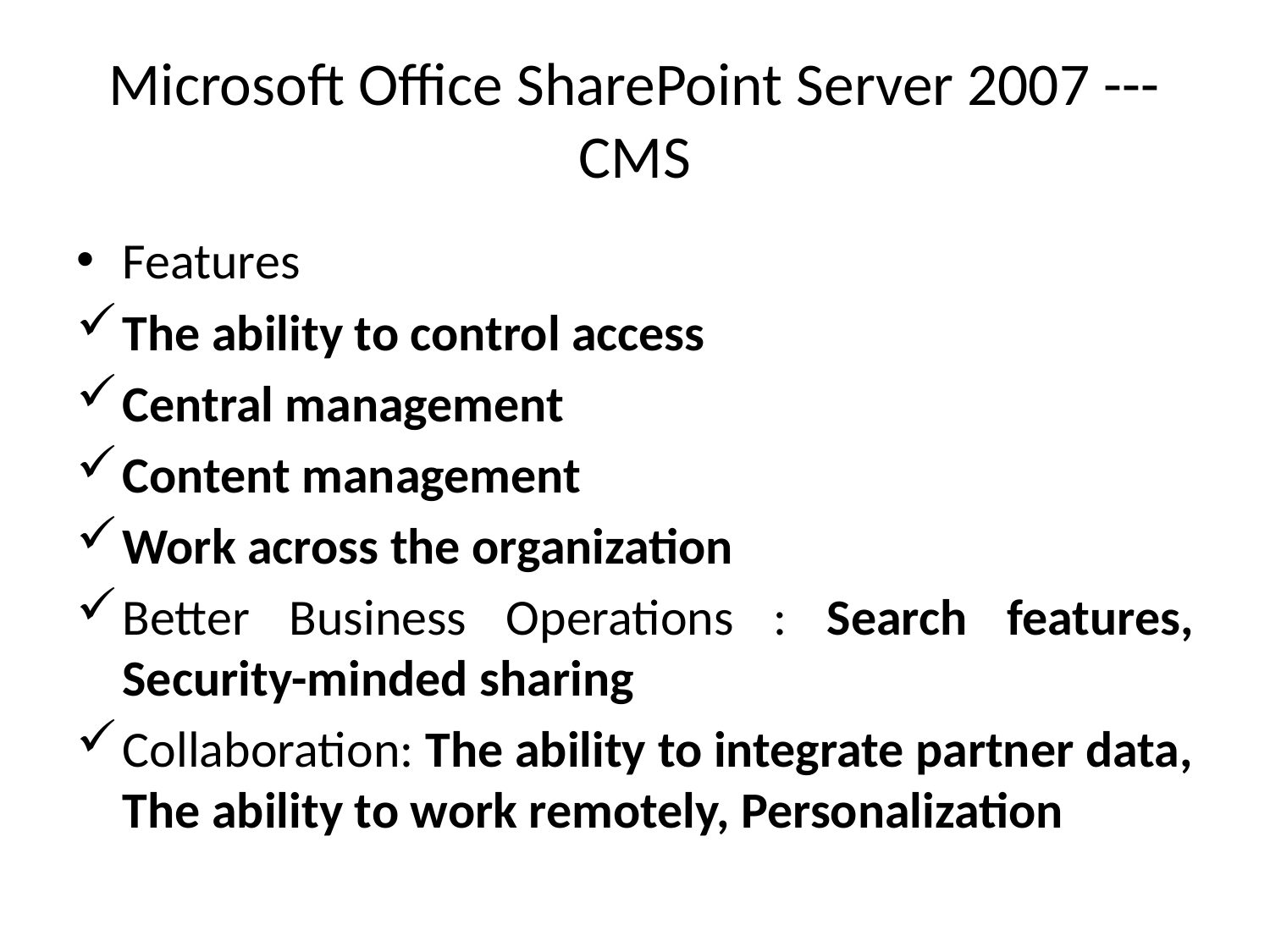

# Microsoft Office SharePoint Server 2007 --- CMS
Features
The ability to control access
Central management
Content management
Work across the organization
Better Business Operations : Search features, Security-minded sharing
Collaboration: The ability to integrate partner data, The ability to work remotely, Personalization